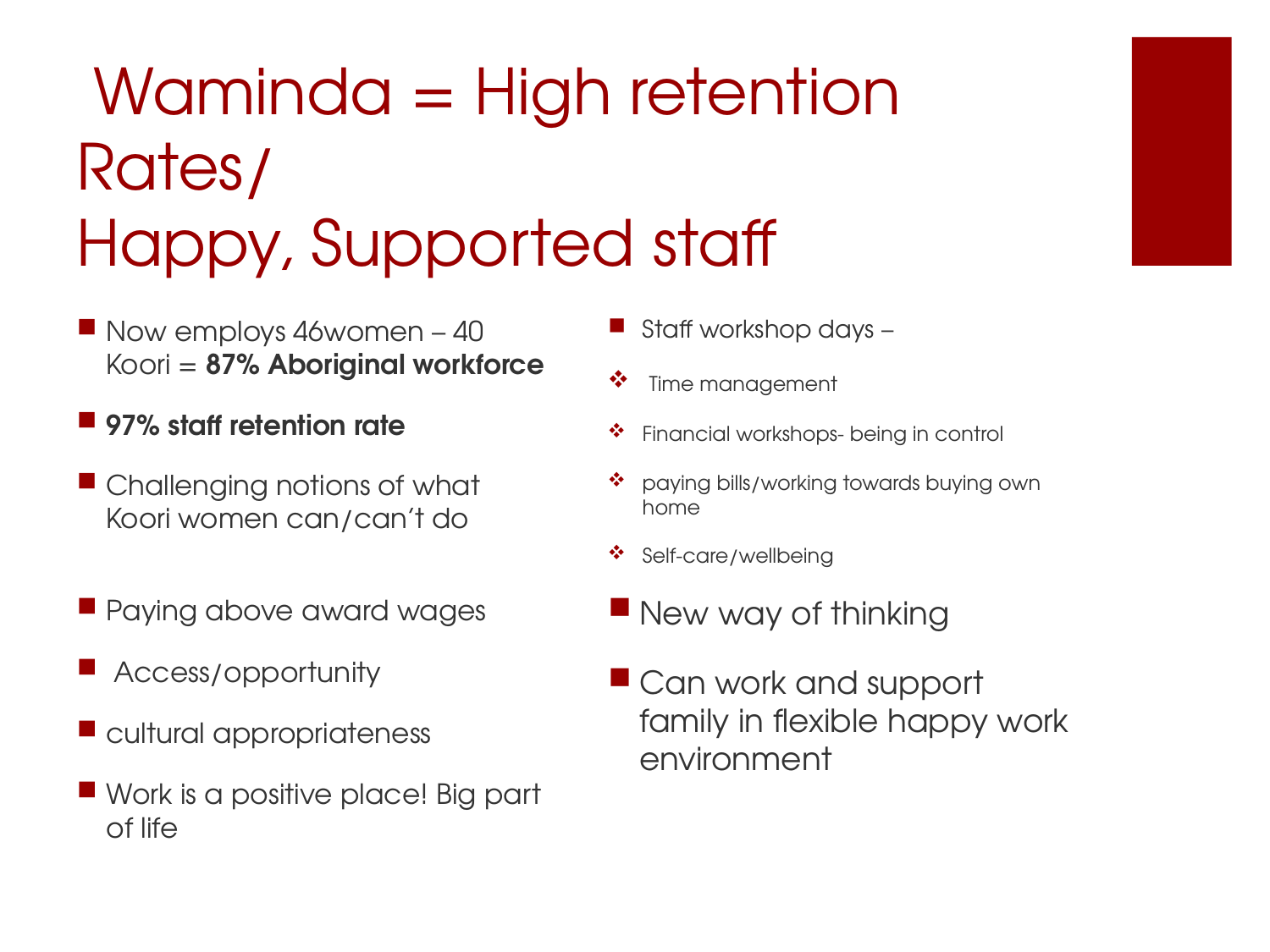

# Waminda = High retention Rates/ Happy, Supported staff
Now employs 46women – 40 Koori = 87% Aboriginal workforce
97% staff retention rate
Challenging notions of what Koori women can/can’t do
Staff workshop days –
 Time management
Financial workshops- being in control
paying bills/working towards buying own home
Self-care/wellbeing

Paying above award wages
 Access/opportunity
cultural appropriateness
Work is a positive place! Big part of life
New way of thinking
Can work and support family in flexible happy work environment